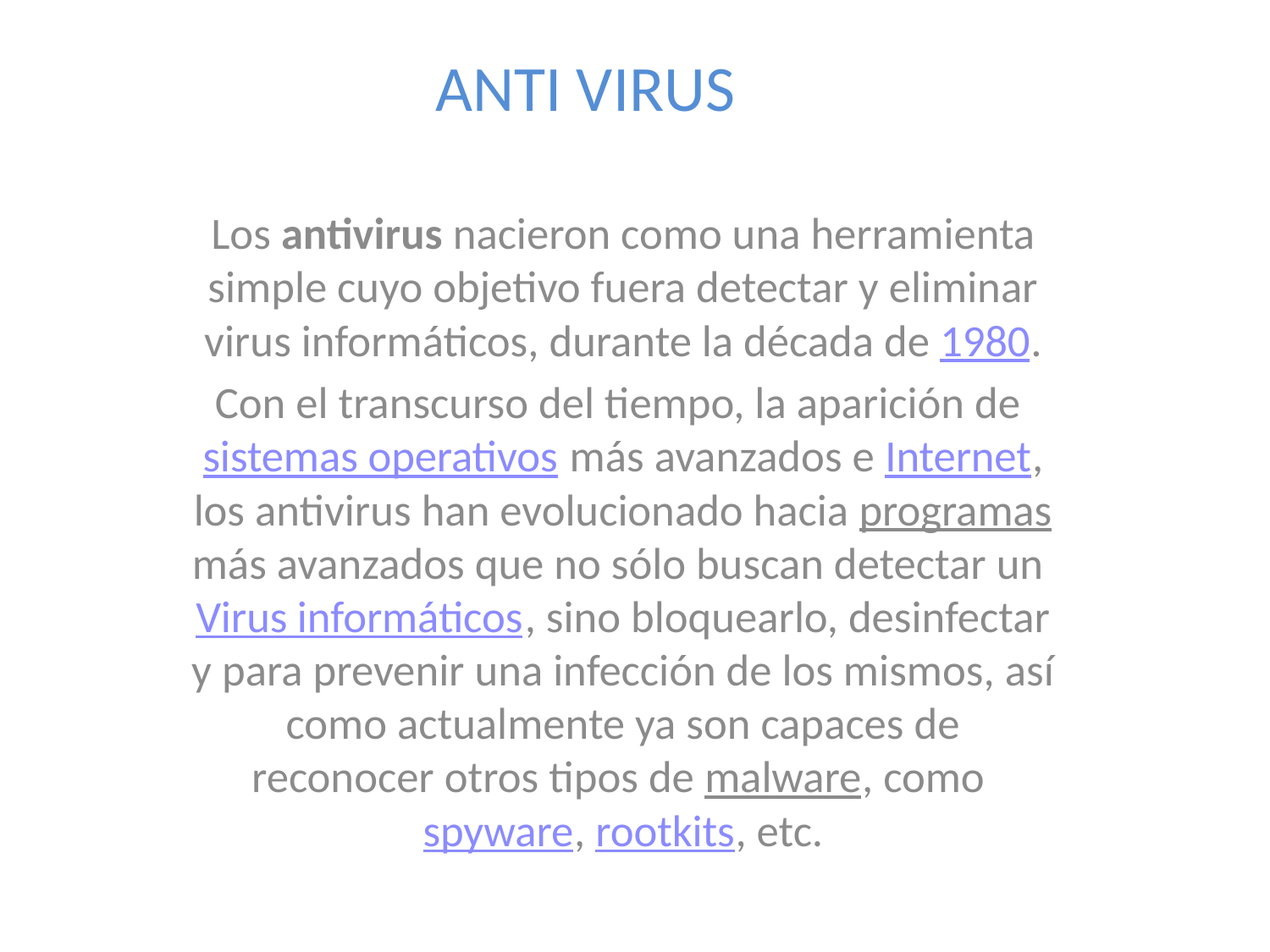

# ANTI VIRUS
Los antivirus nacieron como una herramienta simple cuyo objetivo fuera detectar y eliminar virus informáticos, durante la década de 1980.
Con el transcurso del tiempo, la aparición de sistemas operativos más avanzados e Internet, los antivirus han evolucionado hacia programas más avanzados que no sólo buscan detectar un Virus informáticos, sino bloquearlo, desinfectar y para prevenir una infección de los mismos, así como actualmente ya son capaces de reconocer otros tipos de malware, como spyware, rootkits, etc.